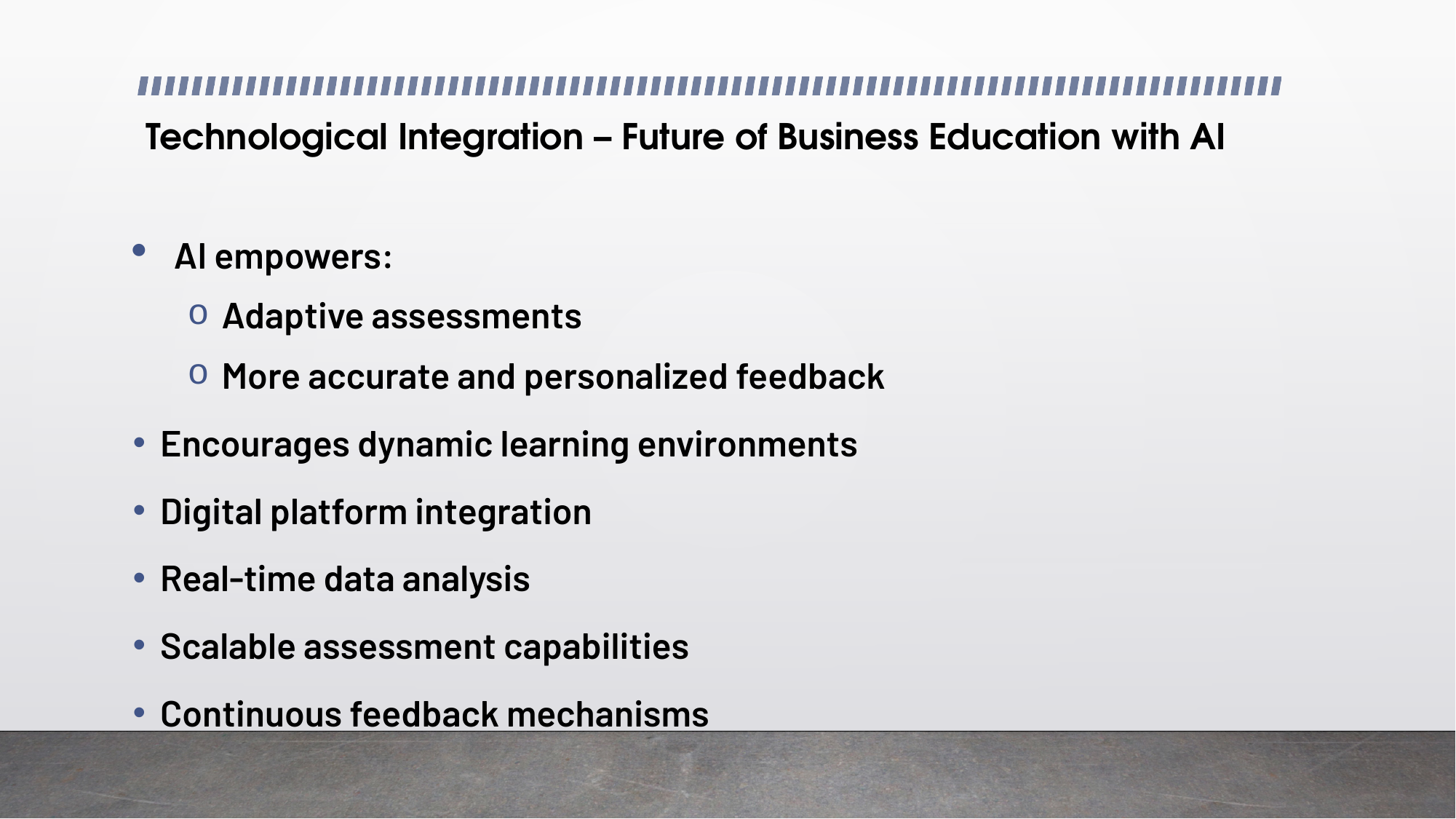

# Technological Integration – Future of Business Education with AI
AI empowers:
Adaptive assessments
More accurate and personalized feedback
Encourages dynamic learning environments
Digital platform integration
Real-time data analysis
Scalable assessment capabilities
Continuous feedback mechanisms